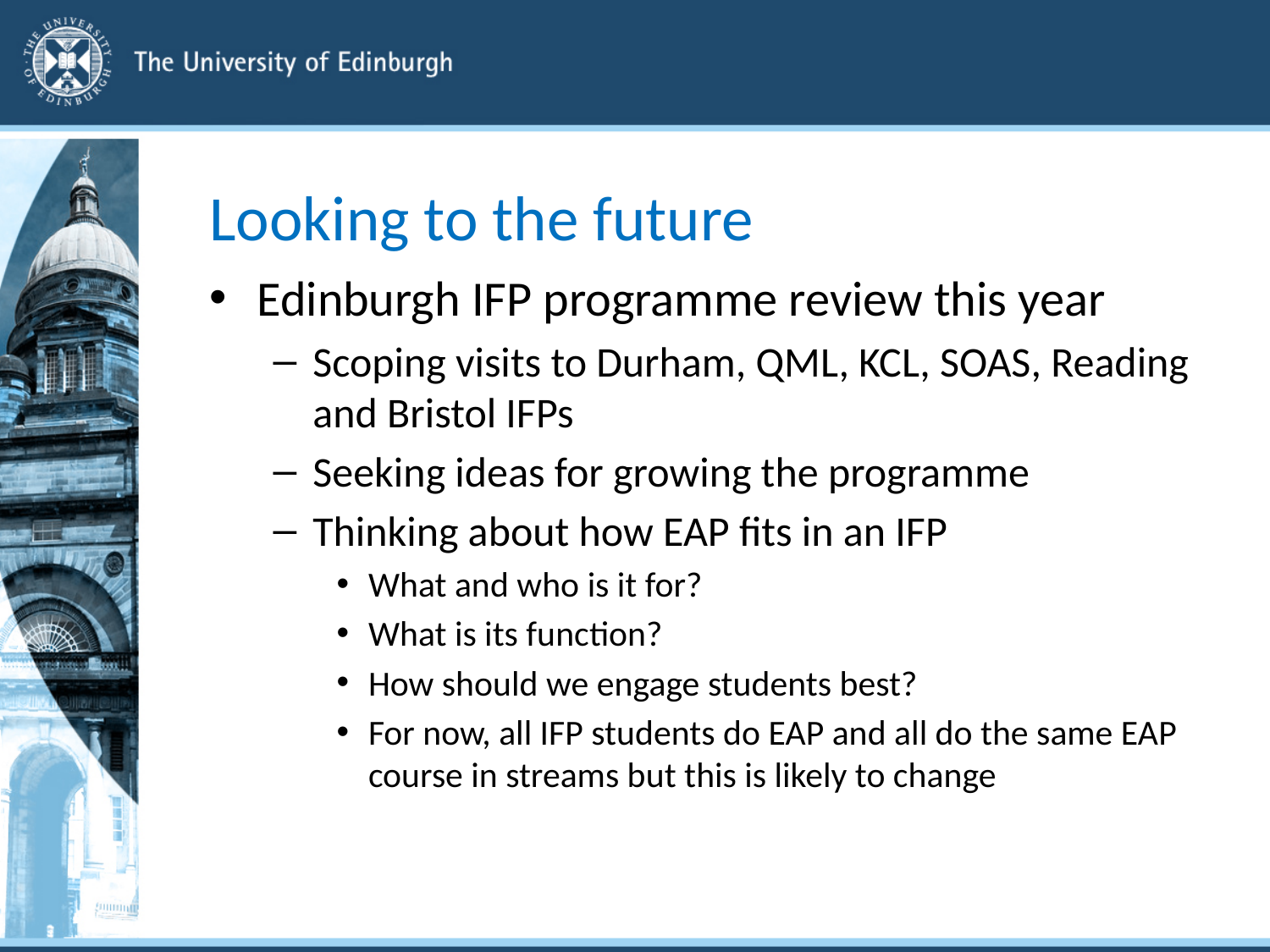

# Looking to the future
Edinburgh IFP programme review this year
Scoping visits to Durham, QML, KCL, SOAS, Reading and Bristol IFPs
Seeking ideas for growing the programme
Thinking about how EAP fits in an IFP
What and who is it for?
What is its function?
How should we engage students best?
For now, all IFP students do EAP and all do the same EAP course in streams but this is likely to change